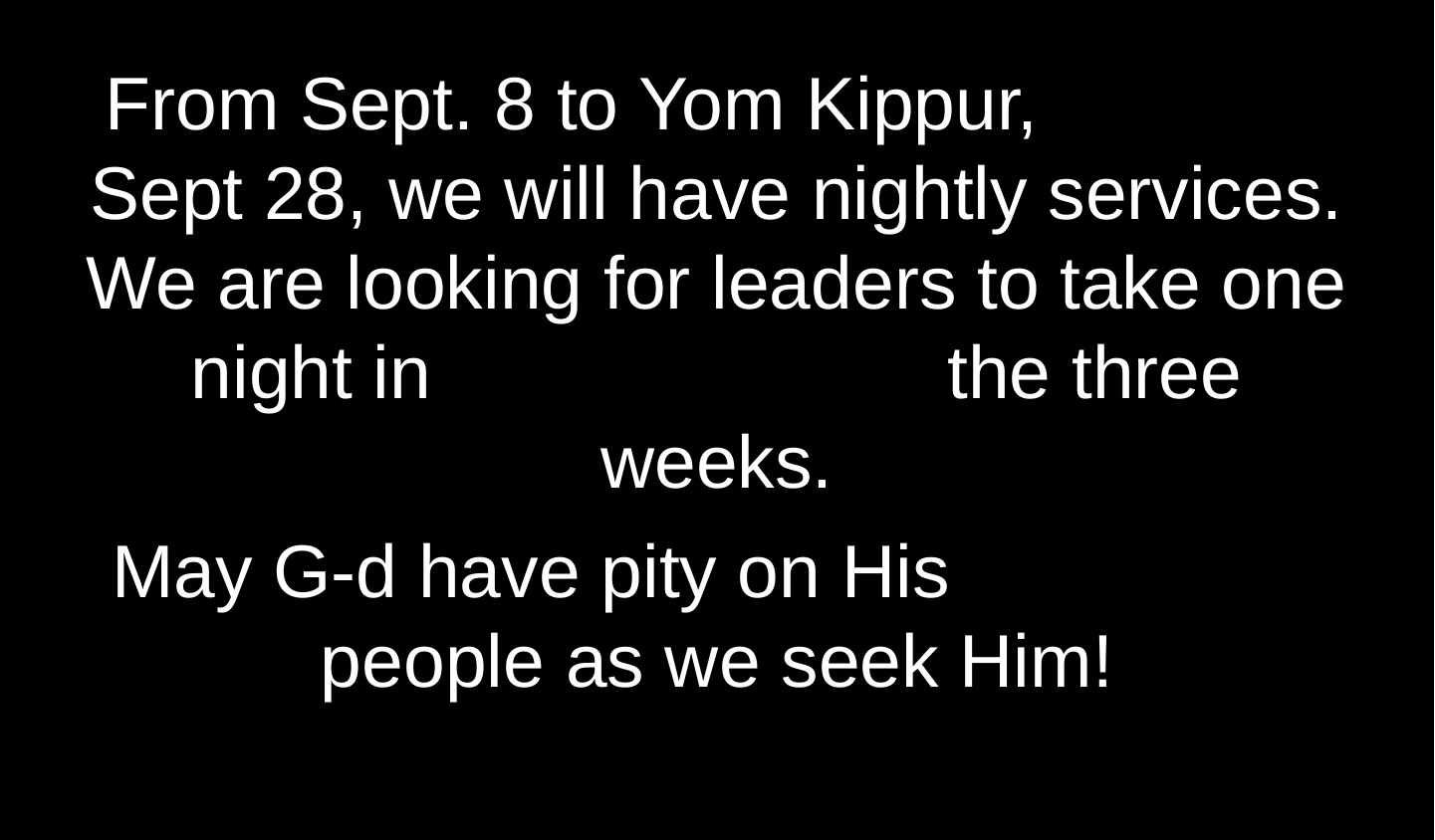

From Sept. 8 to Yom Kippur,               Sept 28, we will have nightly services. We are looking for leaders to take one night in                         the three weeks.
May G-d have pity on His                   people as we seek Him!